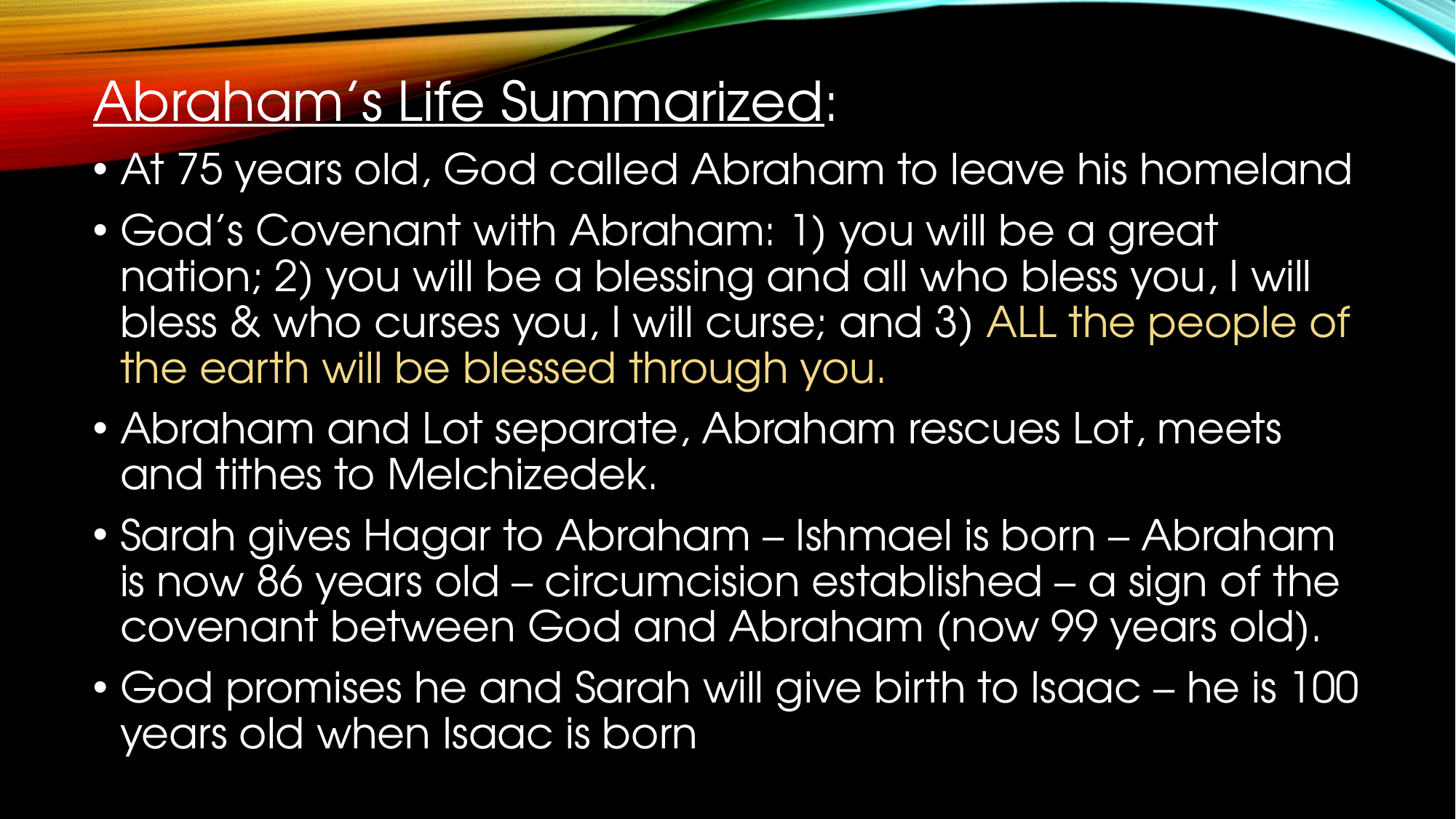

Abraham’s Life Summarized:
At 75 years old, God called Abraham to leave his homeland
God’s Covenant with Abraham: 1) you will be a great nation; 2) you will be a blessing and all who bless you, I will bless & who curses you, I will curse; and 3) ALL the people of the earth will be blessed through you.
Abraham and Lot separate, Abraham rescues Lot, meets and tithes to Melchizedek.
Sarah gives Hagar to Abraham – Ishmael is born – Abraham is now 86 years old – circumcision established – a sign of the covenant between God and Abraham (now 99 years old).
God promises he and Sarah will give birth to Isaac – he is 100 years old when Isaac is born